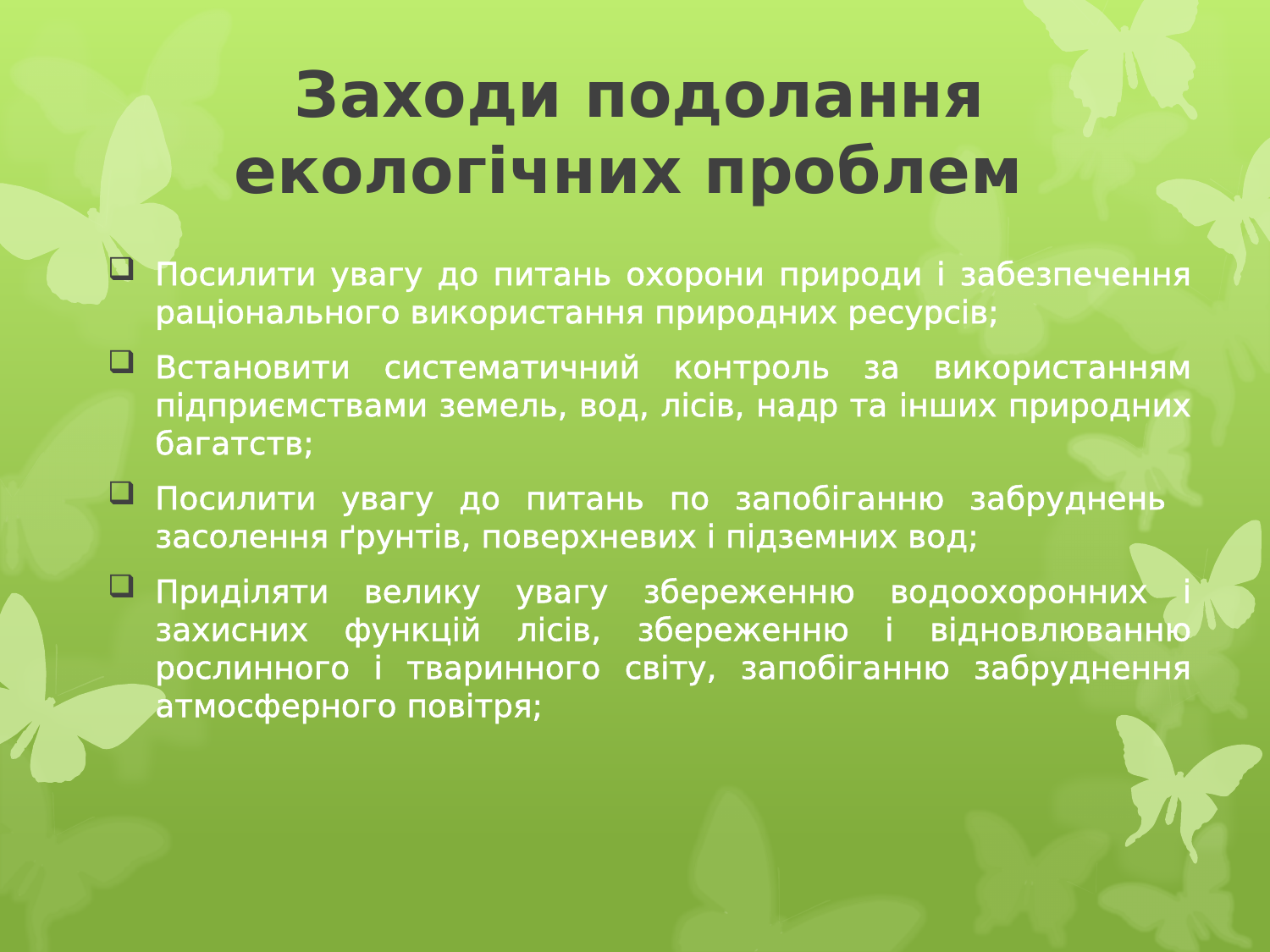

# Заходи подолання екологічних проблем
Посилити увагу до питань охорони природи і забезпечення раціонального використання природних ресурсів;
Встановити систематичний контроль за використанням підприємствами земель, вод, лісів, надр та інших природних багатств;
Посилити увагу до питань по запобіганню забруднень  засолення ґрунтів, поверхневих і підземних вод;
Приділяти велику увагу збереженню водоохоронних і захисних функцій лісів, збереженню і відновлюванню рослинного і тваринного світу, запобіганню забруднення атмосферного повітря;